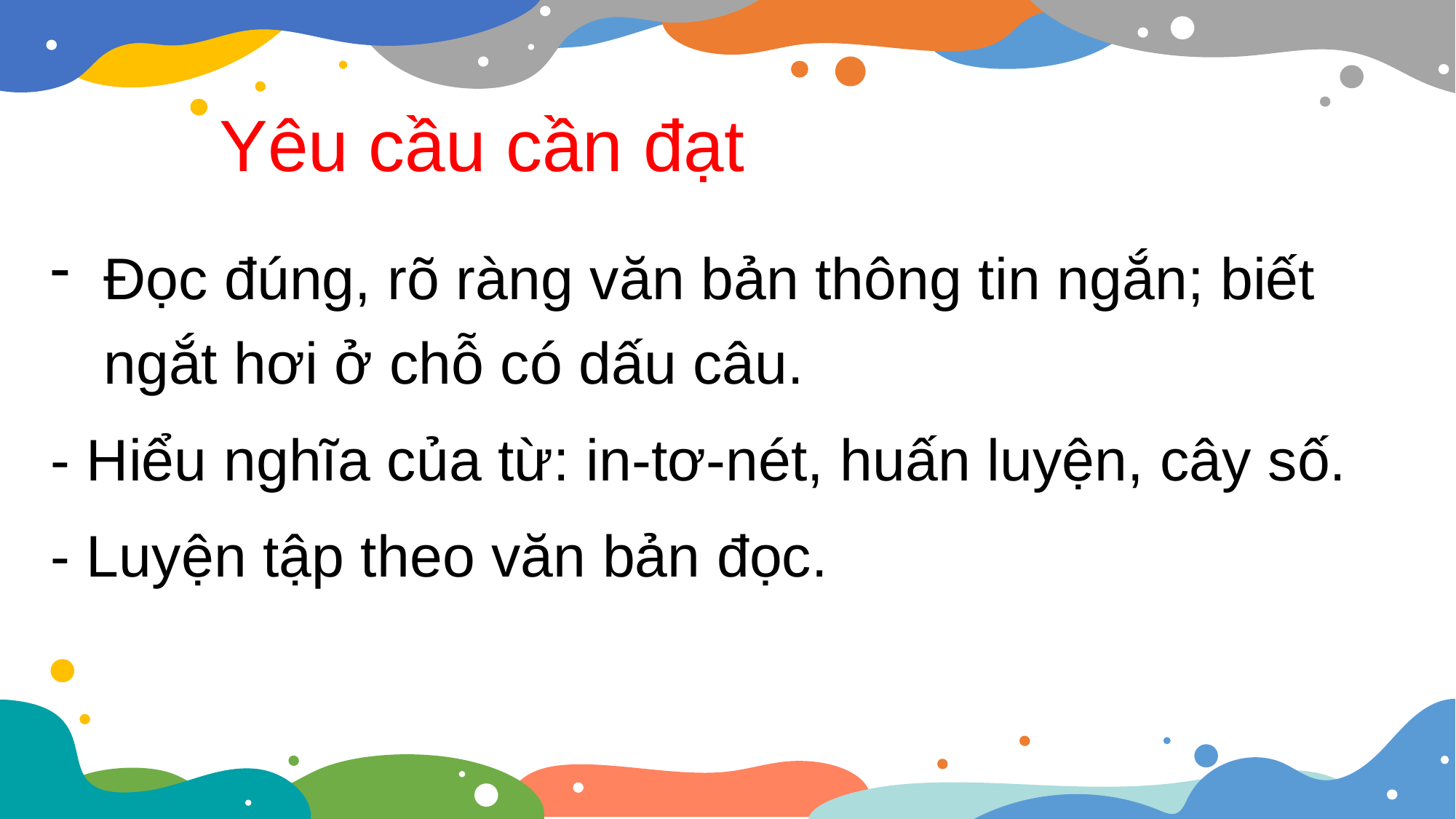

Yêu cầu cần đạt
Đọc đúng, rõ ràng văn bản thông tin ngắn; biết ngắt hơi ở chỗ có dấu câu.
- Hiểu nghĩa của từ: in-tơ-nét, huấn luyện, cây số.
- Luyện tập theo văn bản đọc.